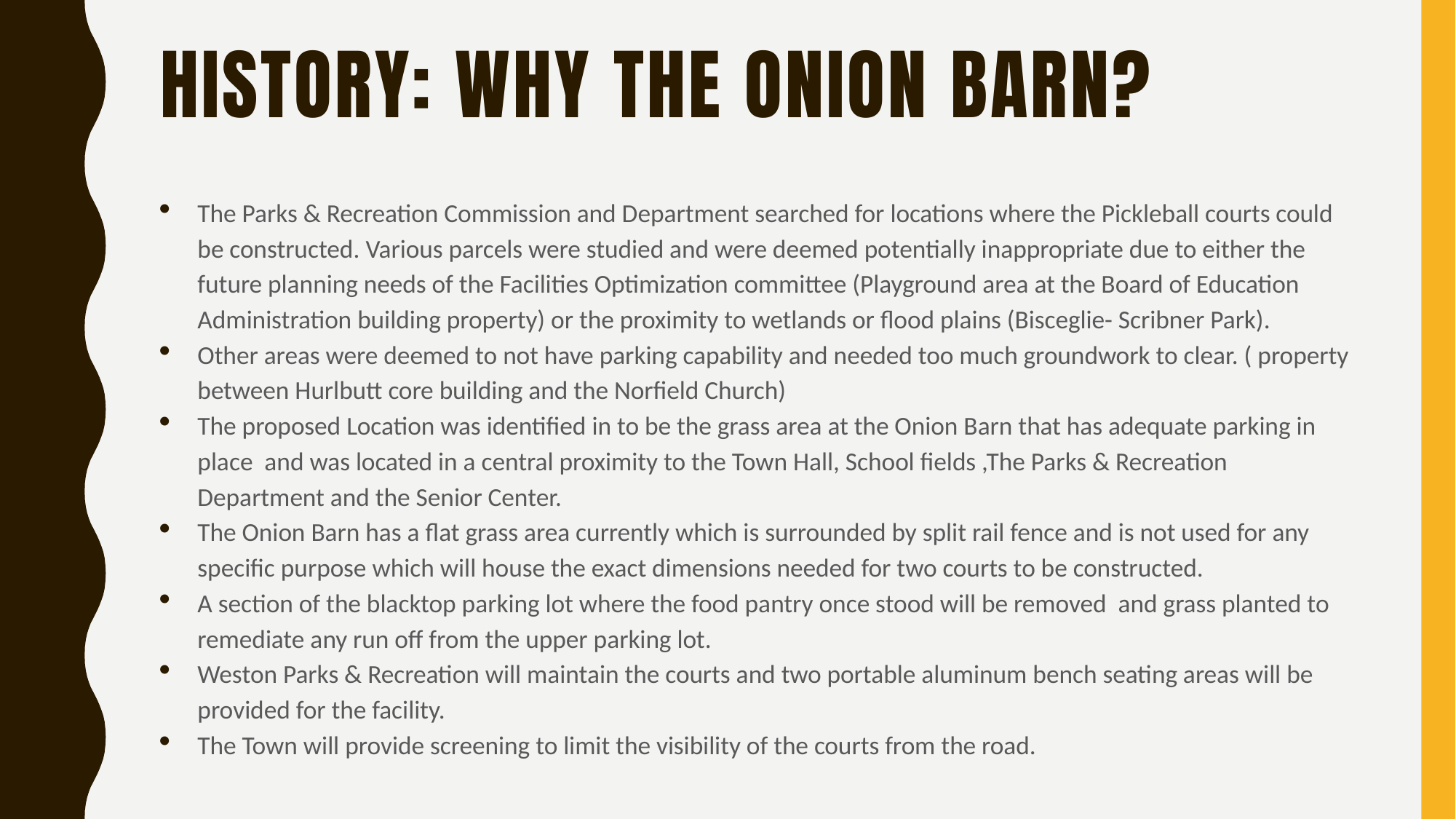

# History: Why the onion Barn?
The Parks & Recreation Commission and Department searched for locations where the Pickleball courts could be constructed. Various parcels were studied and were deemed potentially inappropriate due to either the future planning needs of the Facilities Optimization committee (Playground area at the Board of Education Administration building property) or the proximity to wetlands or flood plains (Bisceglie- Scribner Park).
Other areas were deemed to not have parking capability and needed too much groundwork to clear. ( property between Hurlbutt core building and the Norfield Church)
The proposed Location was identified in to be the grass area at the Onion Barn that has adequate parking in place  and was located in a central proximity to the Town Hall, School fields ,The Parks & Recreation Department and the Senior Center.
The Onion Barn has a flat grass area currently which is surrounded by split rail fence and is not used for any specific purpose which will house the exact dimensions needed for two courts to be constructed.
A section of the blacktop parking lot where the food pantry once stood will be removed  and grass planted to remediate any run off from the upper parking lot.
Weston Parks & Recreation will maintain the courts and two portable aluminum bench seating areas will be provided for the facility.
The Town will provide screening to limit the visibility of the courts from the road.